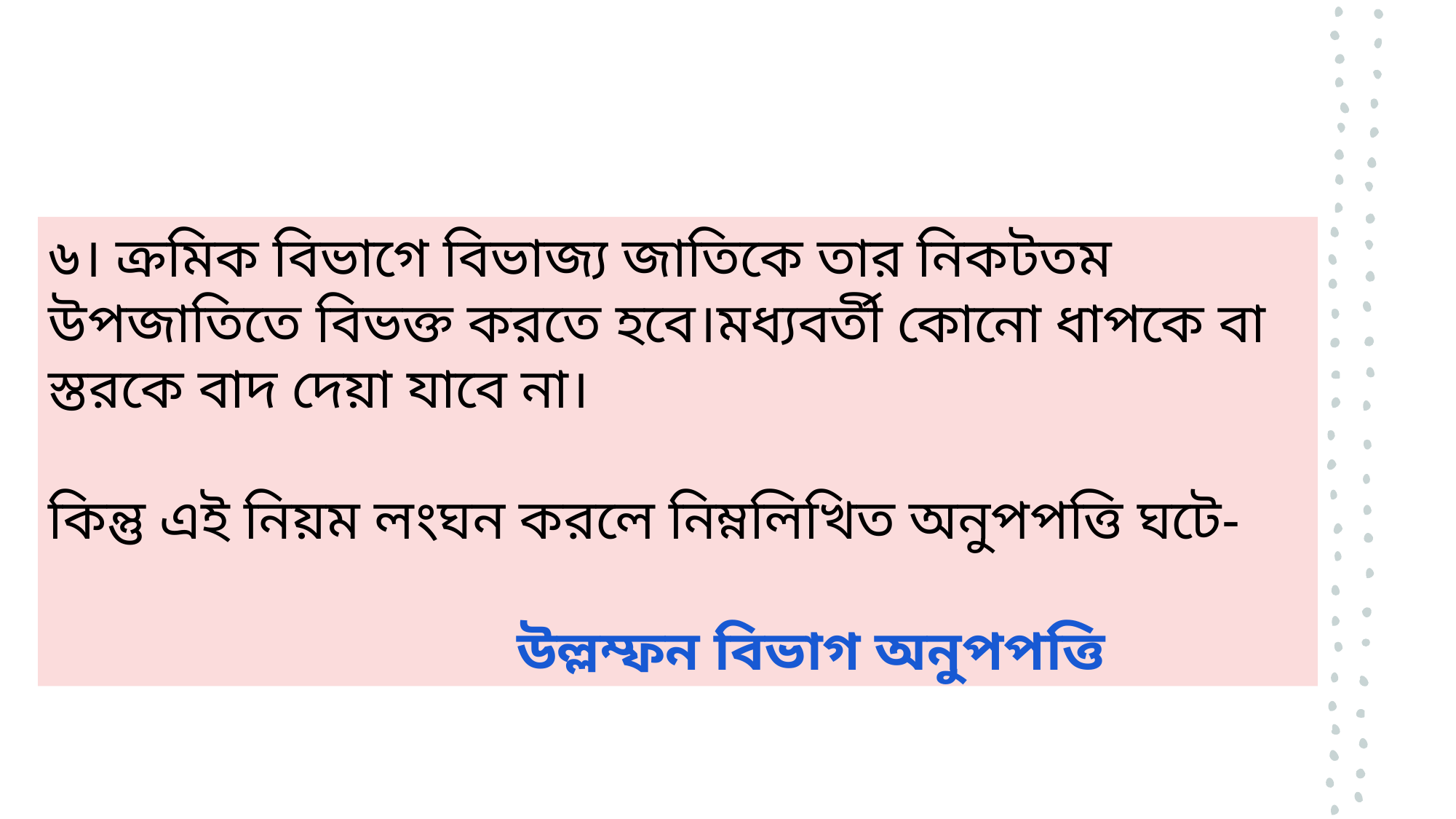

৬। ক্রমিক বিভাগে বিভাজ্য জাতিকে তার নিকটতম উপজাতিতে বিভক্ত করতে হবে।মধ্যবর্তী কোনো ধাপকে বা স্তরকে বাদ দেয়া যাবে না।

কিন্তু এই নিয়ম লংঘন করলে নিম্নলিখিত অনুপপত্তি ঘটে-

                                 উল্লম্ফন বিভাগ অনুপপত্তি